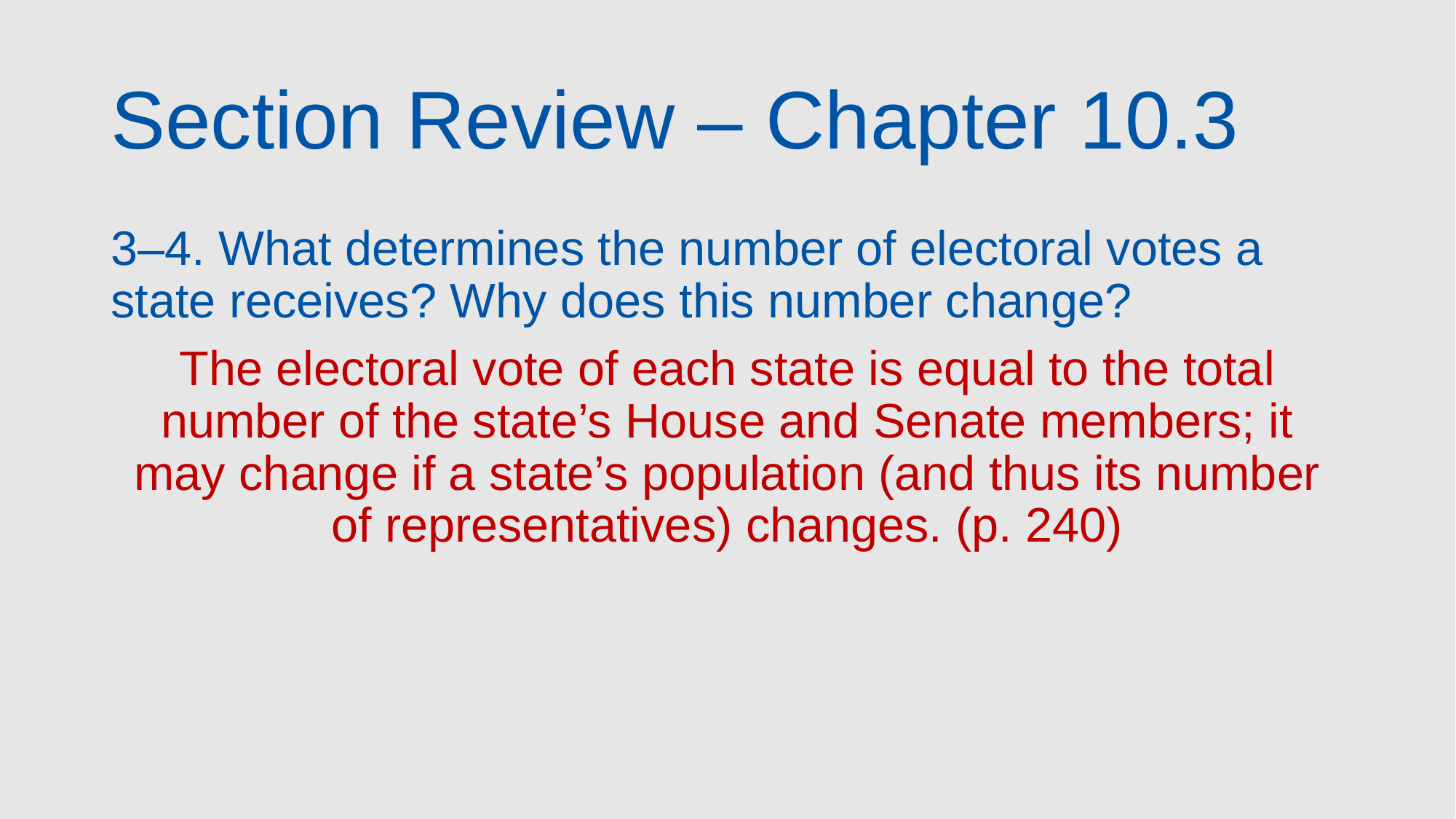

# Section Review – Chapter 10.3
3–4. What determines the number of electoral votes a state receives? Why does this number change?
The electoral vote of each state is equal to the total number of the state’s House and Senate members; it may change if a state’s population (and thus its number of representatives) changes. (p. 240)